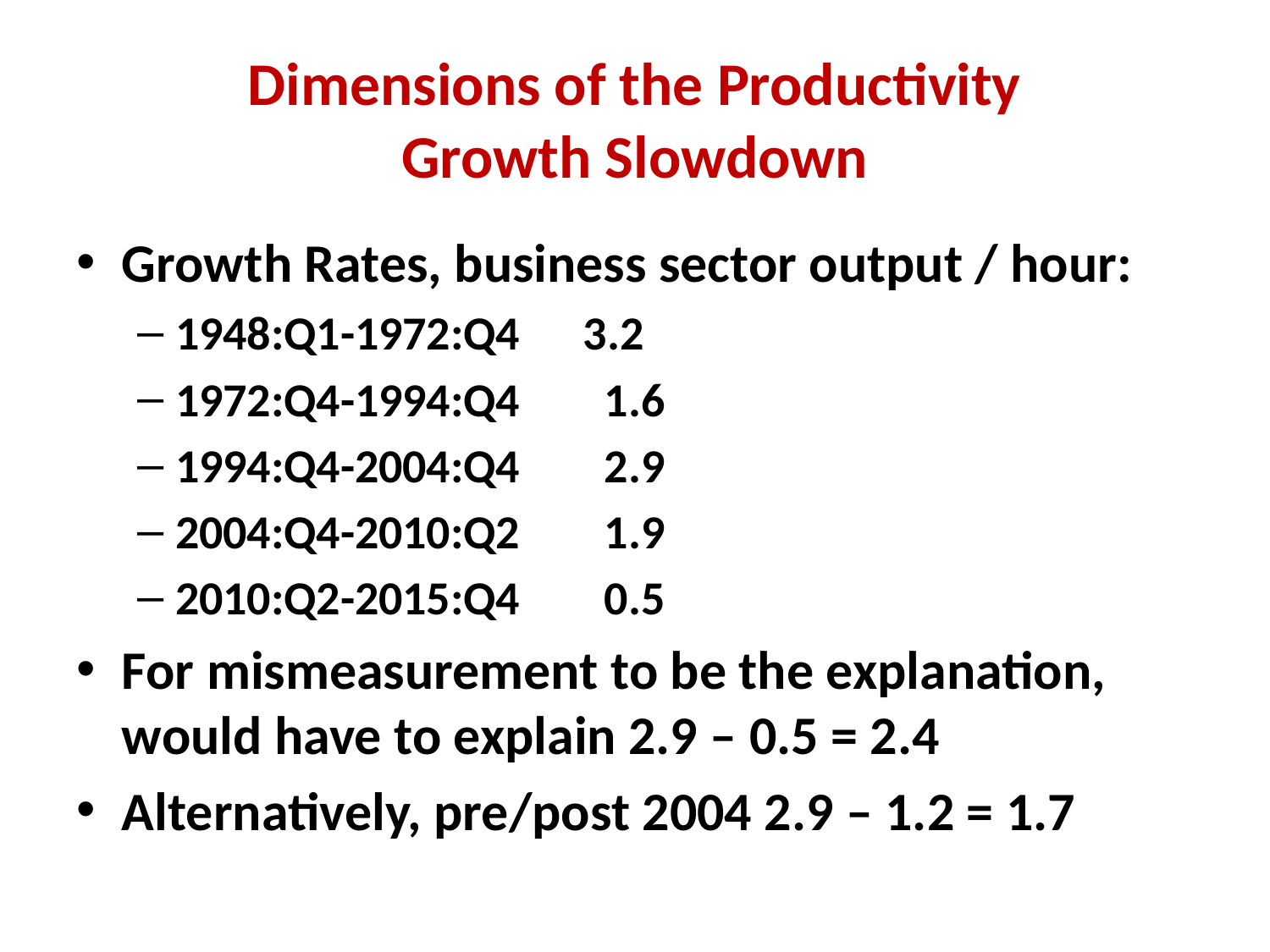

# Dimensions of the Productivity Growth Slowdown
Growth Rates, business sector output / hour:
1948:Q1-1972:Q4	    3.2
1972:Q4-1994:Q4        1.6
1994:Q4-2004:Q4        2.9
2004:Q4-2010:Q2        1.9
2010:Q2-2015:Q4        0.5
For mismeasurement to be the explanation, would have to explain 2.9 – 0.5 = 2.4
Alternatively, pre/post 2004 2.9 – 1.2 = 1.7